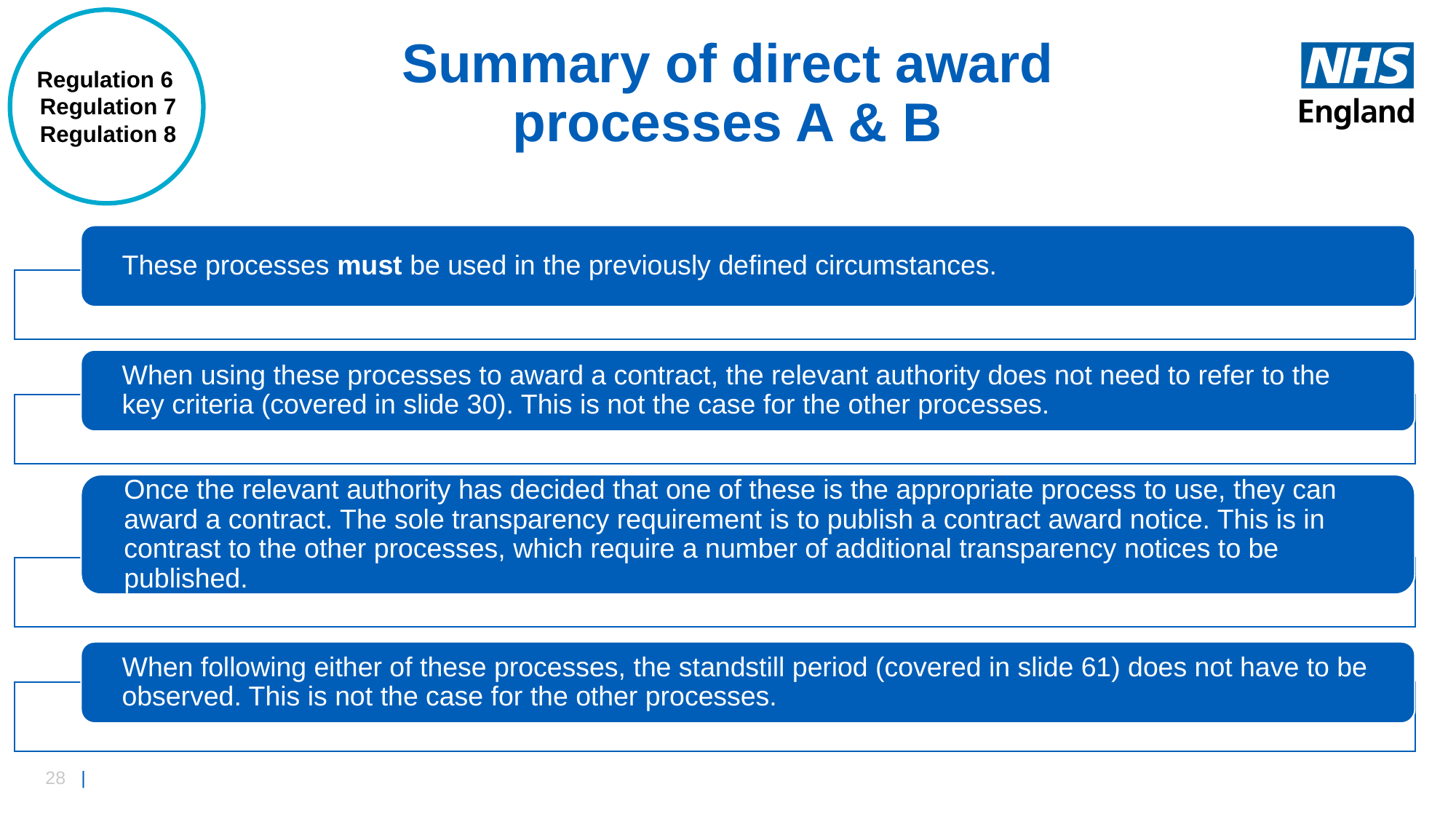

Regulation 6
Regulation 7
Regulation 8
# Summary of direct award processes A & B
These processes must be used in the previously defined circumstances.

When using these processes to award a contract, the relevant authority does not need to refer to the key criteria (covered in slide 30). This is not the case for the other processes.

Once the relevant authority has decided that one of these is the appropriate process to use, they can award a contract. The sole transparency requirement is to publish a contract award notice. This is in contrast to the other processes, which require a number of additional transparency notices to be published.

When following either of these processes, the standstill period (covered in slide 61) does not have to be observed. This is not the case for the other processes.